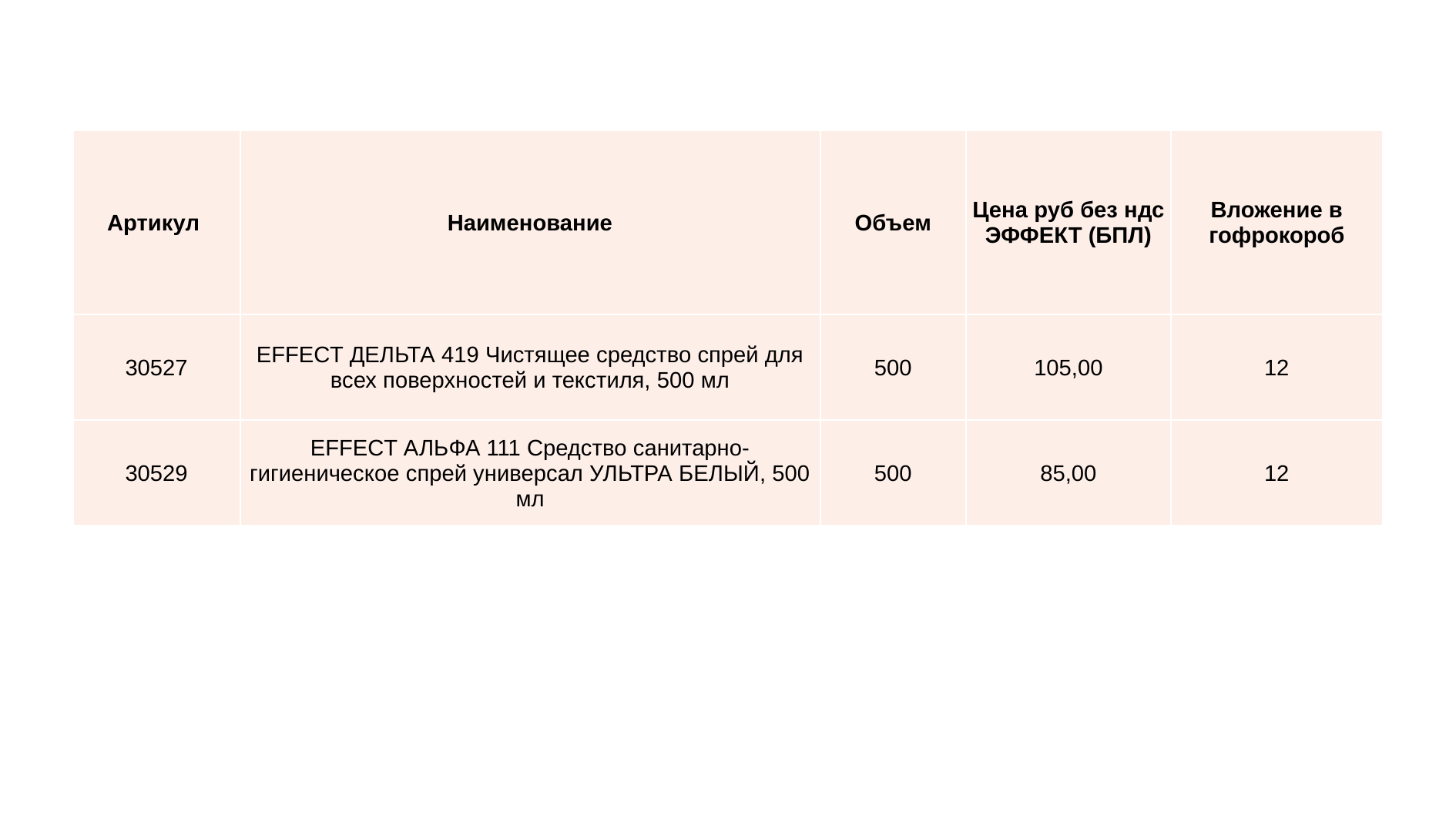

| Артикул | Наименование | Объем | Цена руб без ндс ЭФФЕКТ (БПЛ) | Вложение в гофрокороб |
| --- | --- | --- | --- | --- |
| 30527 | EFFECT ДЕЛЬТА 419 Чистящее средство спрей для всех поверхностей и текстиля, 500 мл | 500 | 105,00 | 12 |
| 30529 | EFFECT АЛЬФА 111 Средство санитарно-гигиеническое спрей универсал УЛЬТРА БЕЛЫЙ, 500 мл | 500 | 85,00 | 12 |